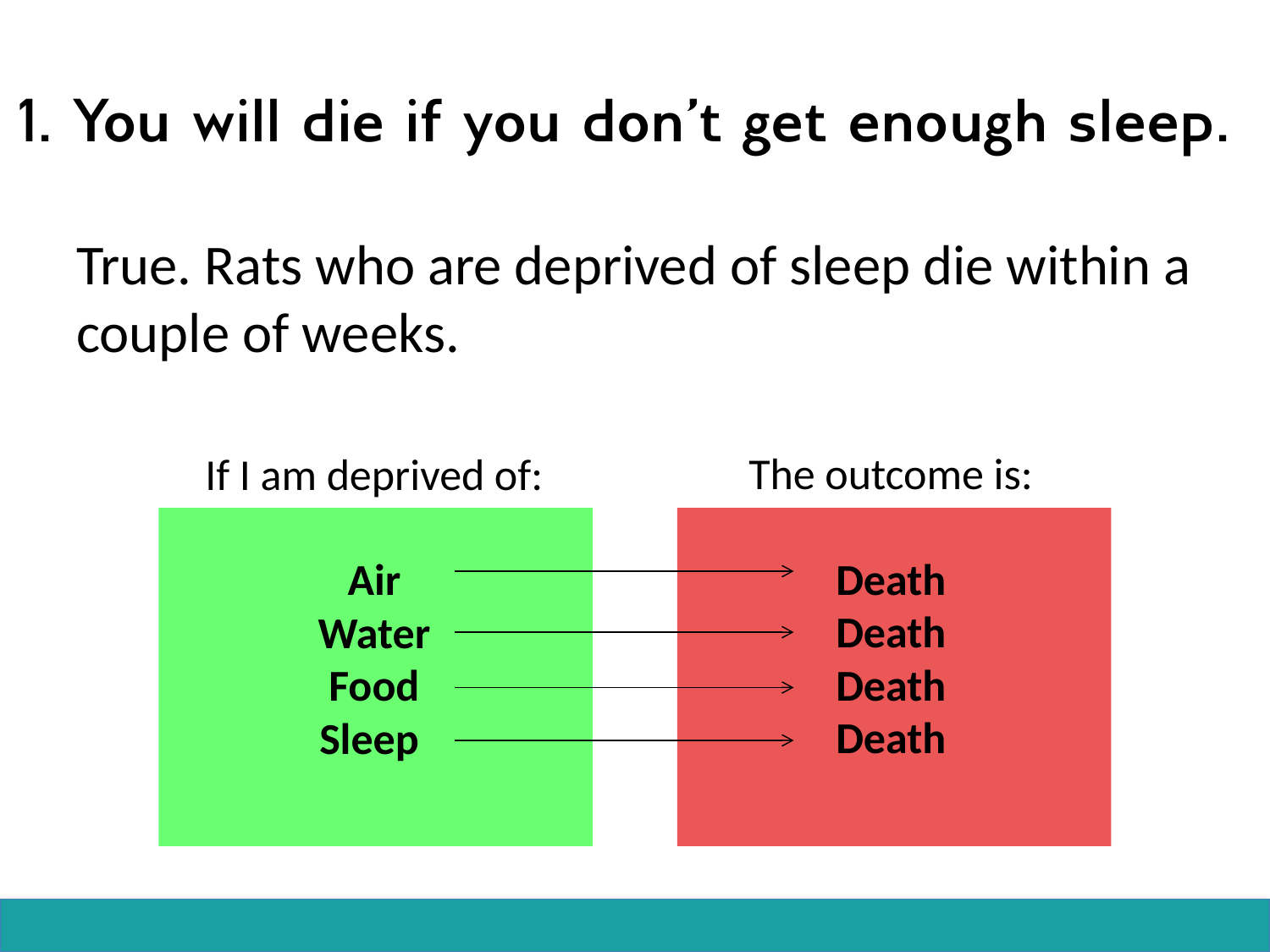

# 1. You will die if you don’t get enough sleep.
True. Rats who are deprived of sleep die within a couple of weeks.
The outcome is:
Death
Death
Death
Death
If I am deprived of:
Air
Water
Food
Sleep